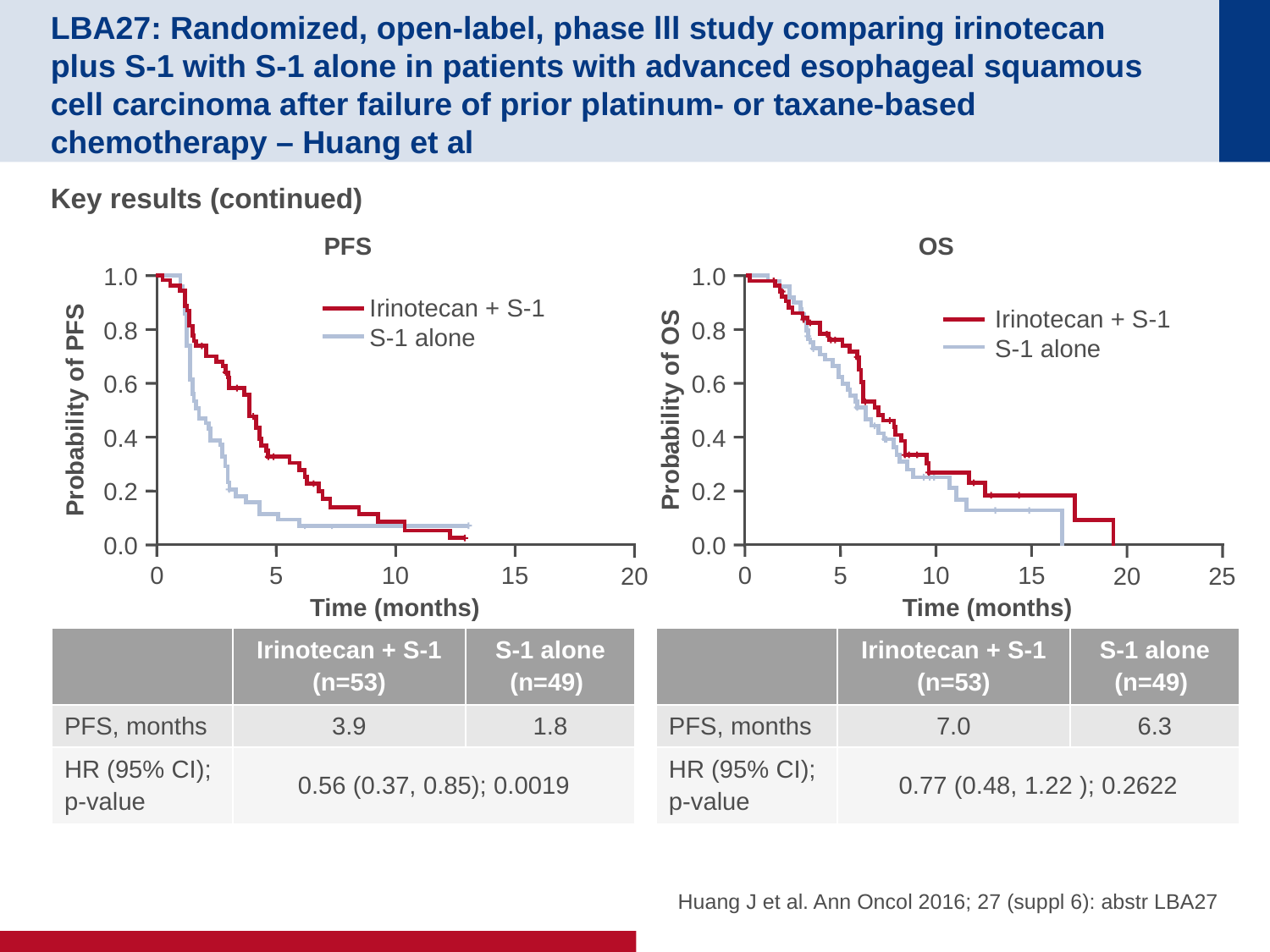

# LBA27: Randomized, open-label, phase lll study comparing irinotecan plus S-1 with S-1 alone in patients with advanced esophageal squamous cell carcinoma after failure of prior platinum- or taxane-based chemotherapy – Huang et al
Key results (continued)
PFS
OS
1.0
1.0

Irinotecan + S-1
S-1 alone
Irinotecan + S-1
S-1 alone
0.8
0.8

0.6
0.6

Probability of PFS
Probability of OS
0.4
0.4

0.2
0.2

0.0
0.0

0
5
10
15
0
5
10
15
20
20
25
Time (months)
Time (months)
|  | Irinotecan + S-1 (n=53) | S-1 alone (n=49) |
| --- | --- | --- |
| PFS, months | 3.9 | 1.8 |
| HR (95% CI); p-value | 0.56 (0.37, 0.85); 0.0019 |  |
|  | Irinotecan + S-1 (n=53) | S-1 alone (n=49) |
| --- | --- | --- |
| PFS, months | 7.0 | 6.3 |
| HR (95% CI); p-value | 0.77 (0.48, 1.22 ); 0.2622 |  |

Huang J et al. Ann Oncol 2016; 27 (suppl 6): abstr LBA27